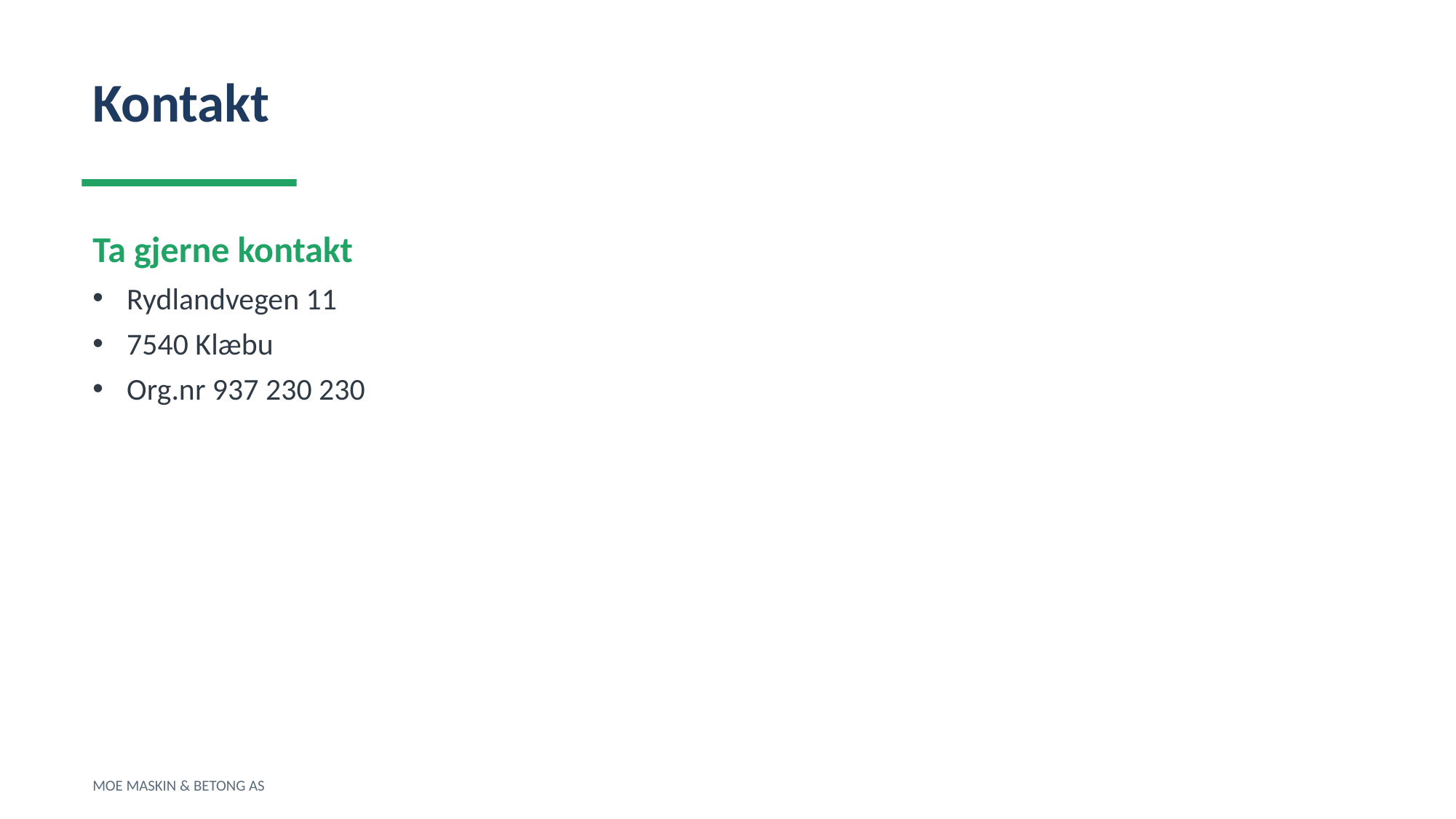

Kontakt

Ta gjerne kontakt
Rydlandvegen 11
7540 Klæbu
Org.nr 937 230 230
MOE MASKIN & BETONG AS